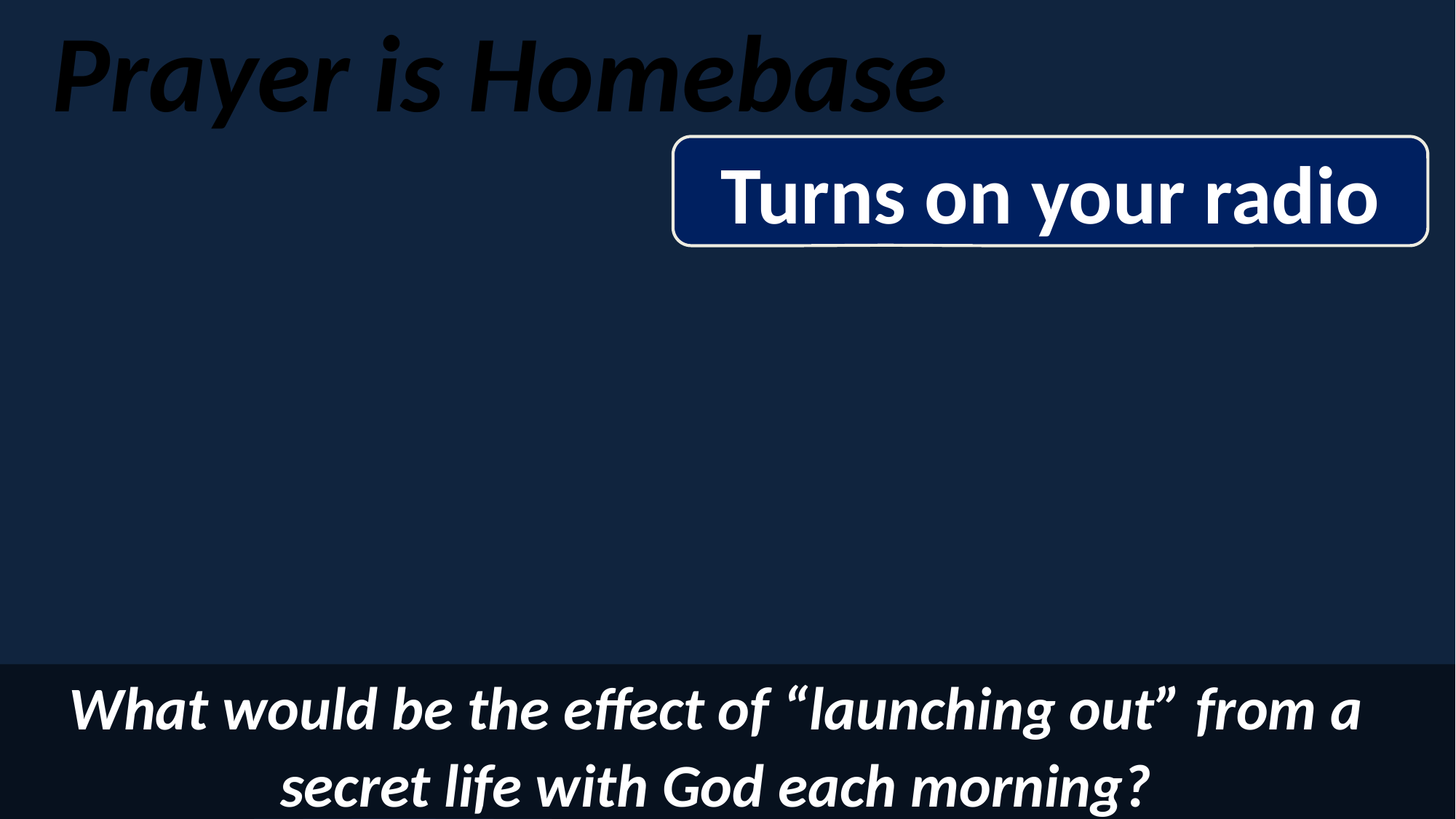

Prayer is Homebase
Turns on your radio
What would be the effect of “launching out” from a
secret life with God each morning?